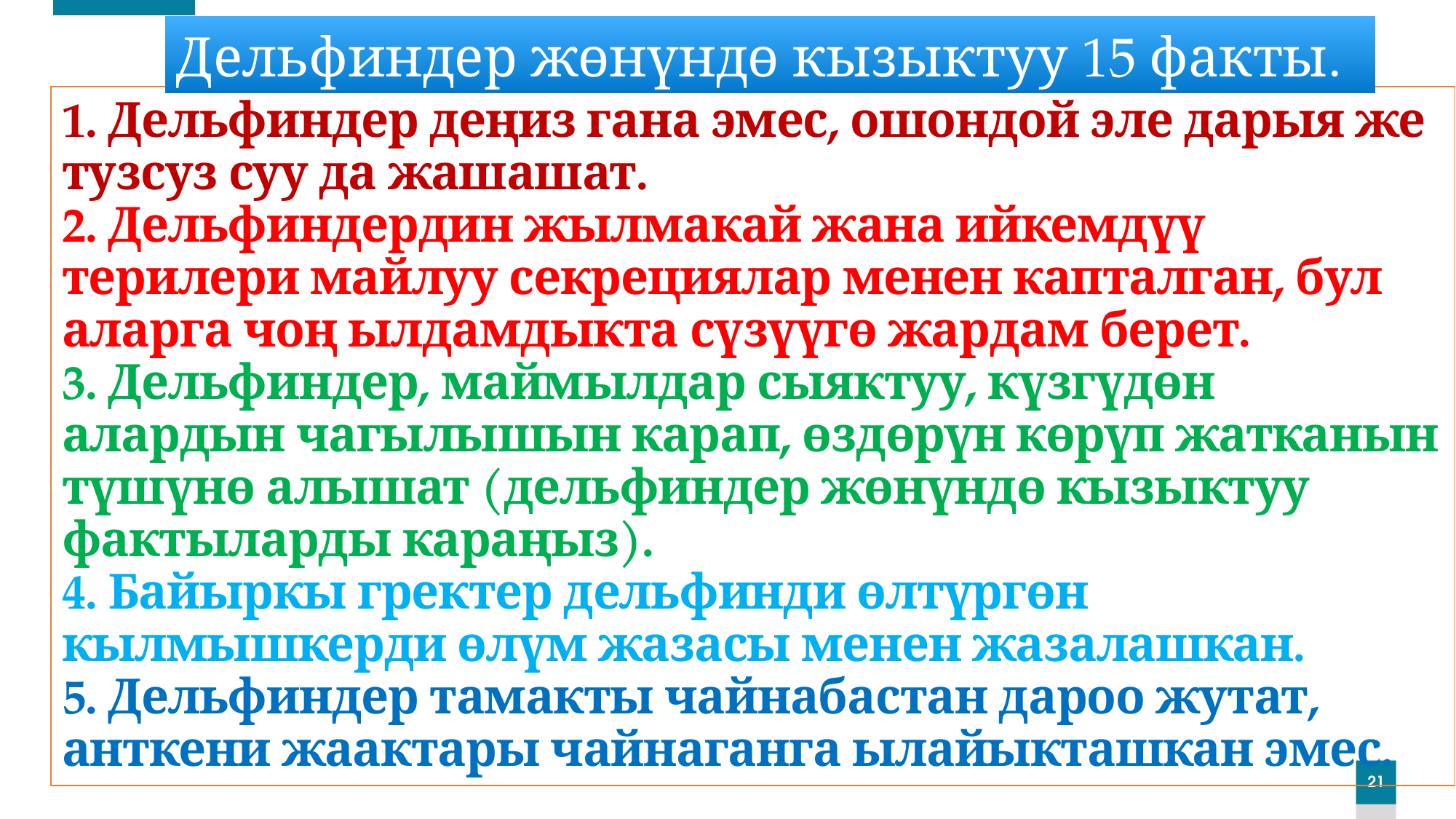

Дельфиндер жөнүндө кызыктуу 15 факты.
# 1. Дельфиндер деңиз гана эмес, ошондой эле дарыя же тузсуз суу да жашашат. 2. Дельфиндердин жылмакай жана ийкемдүү терилери майлуу секрециялар менен капталган, бул аларга чоң ылдамдыкта сүзүүгө жардам берет. 3. Дельфиндер, маймылдар сыяктуу, күзгүдөн алардын чагылышын карап, өздөрүн көрүп жатканын түшүнө алышат (дельфиндер жөнүндө кызыктуу фактыларды караңыз). 4. Байыркы гректер дельфинди өлтүргөн кылмышкерди өлүм жазасы менен жазалашкан. 5. Дельфиндер тамакты чайнабастан дароо жутат, анткени жаактары чайнаганга ылайыкташкан эмес.